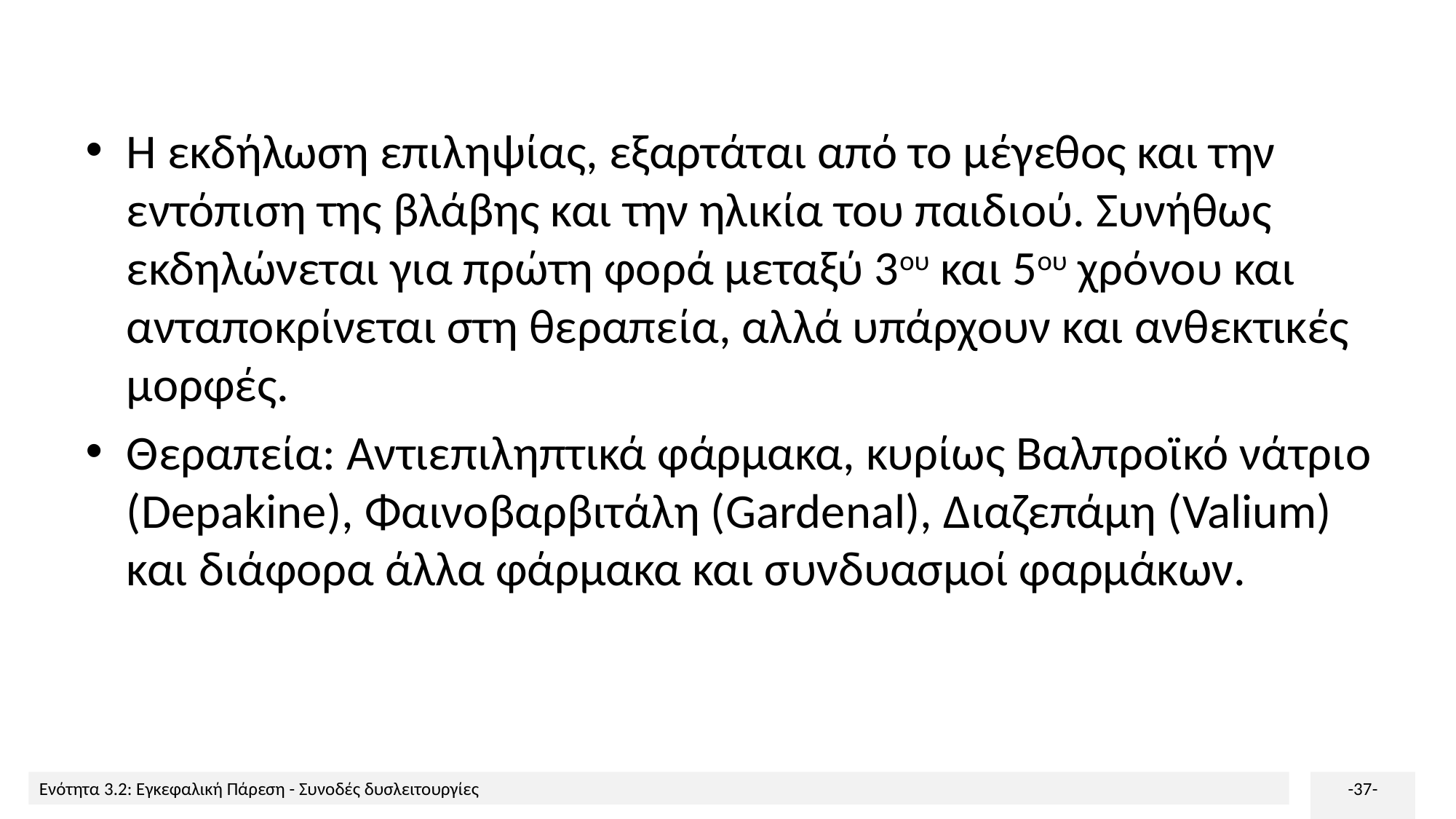

Η εκδήλωση επιληψίας, εξαρτάται από το μέγεθος και την εντόπιση της βλάβης και την ηλικία του παιδιού. Συνήθως εκδηλώνεται για πρώτη φορά μεταξύ 3ου και 5ου χρόνου και ανταποκρίνεται στη θεραπεία, αλλά υπάρχουν και ανθεκτικές μορφές.
Θεραπεία: Αντιεπιληπτικά φάρμακα, κυρίως Βαλπροϊκό νάτριο (Depakine), Φαινοβαρβιτάλη (Gardenal), Διαζεπάμη (Valium) και διάφορα άλλα φάρμακα και συνδυασμοί φαρμάκων.